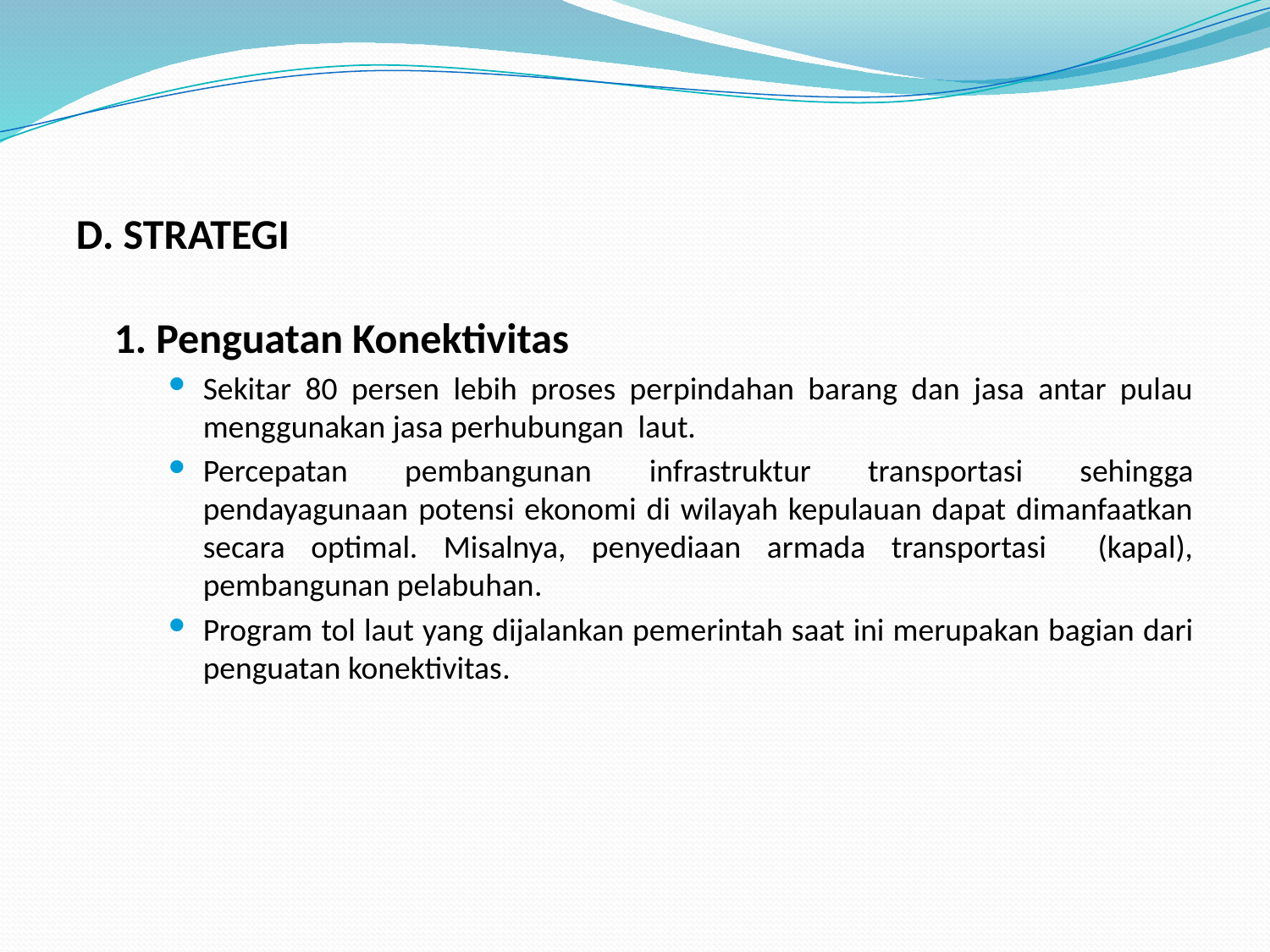

D. STRATEGI

	1. Penguatan Konektivitas
Sekitar 80 persen lebih proses perpindahan barang dan jasa antar pulau menggunakan jasa perhubungan  laut.
Percepatan pembangunan infrastruktur transportasi sehingga pendayagunaan potensi ekonomi di wilayah kepulauan dapat dimanfaatkan secara optimal. Misalnya, penyediaan armada transportasi  (kapal), pembangunan pelabuhan.
Program tol laut yang dijalankan pemerintah saat ini merupakan bagian dari penguatan konektivitas.